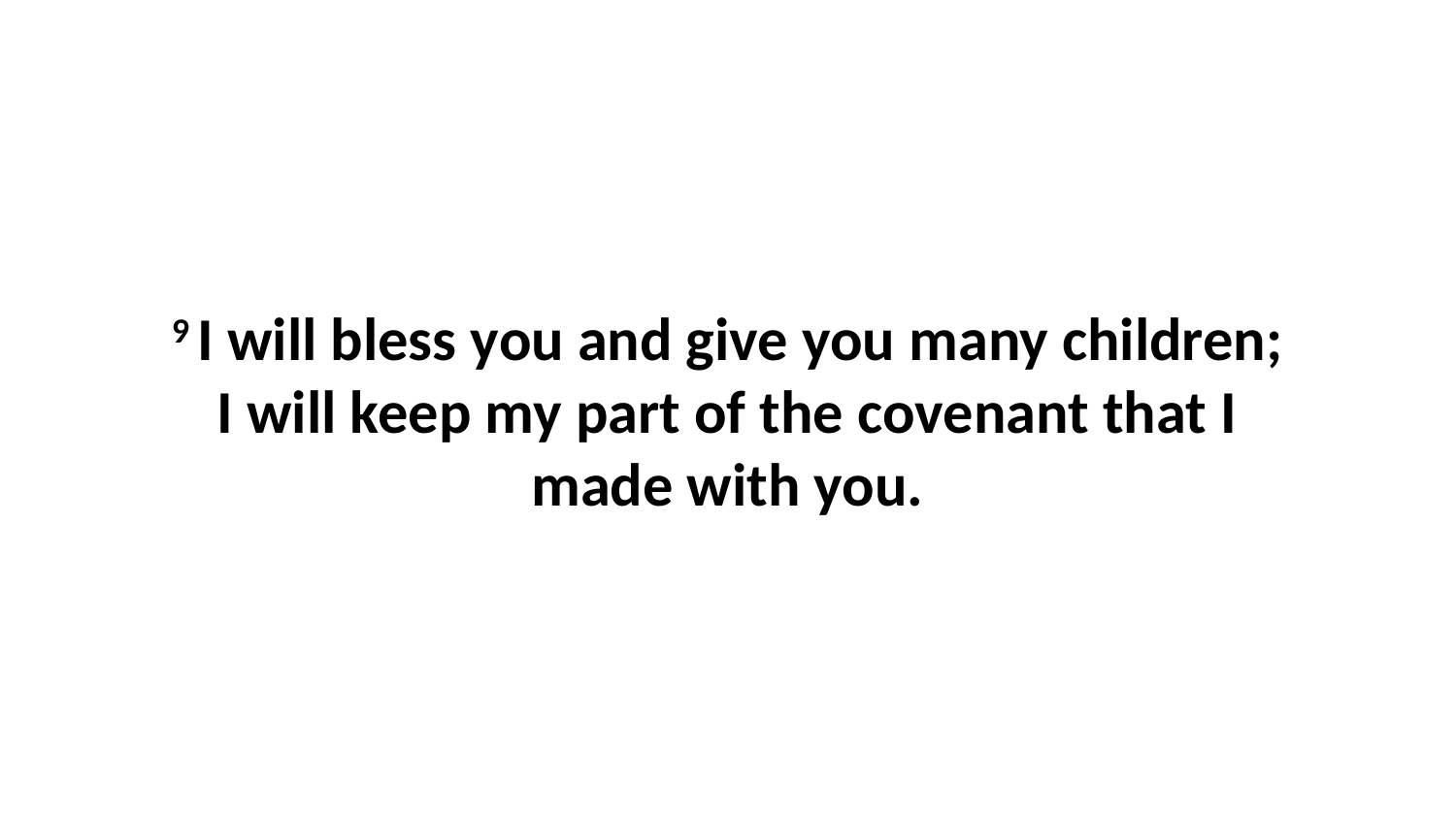

9 I will bless you and give you many children; I will keep my part of the covenant that I made with you.